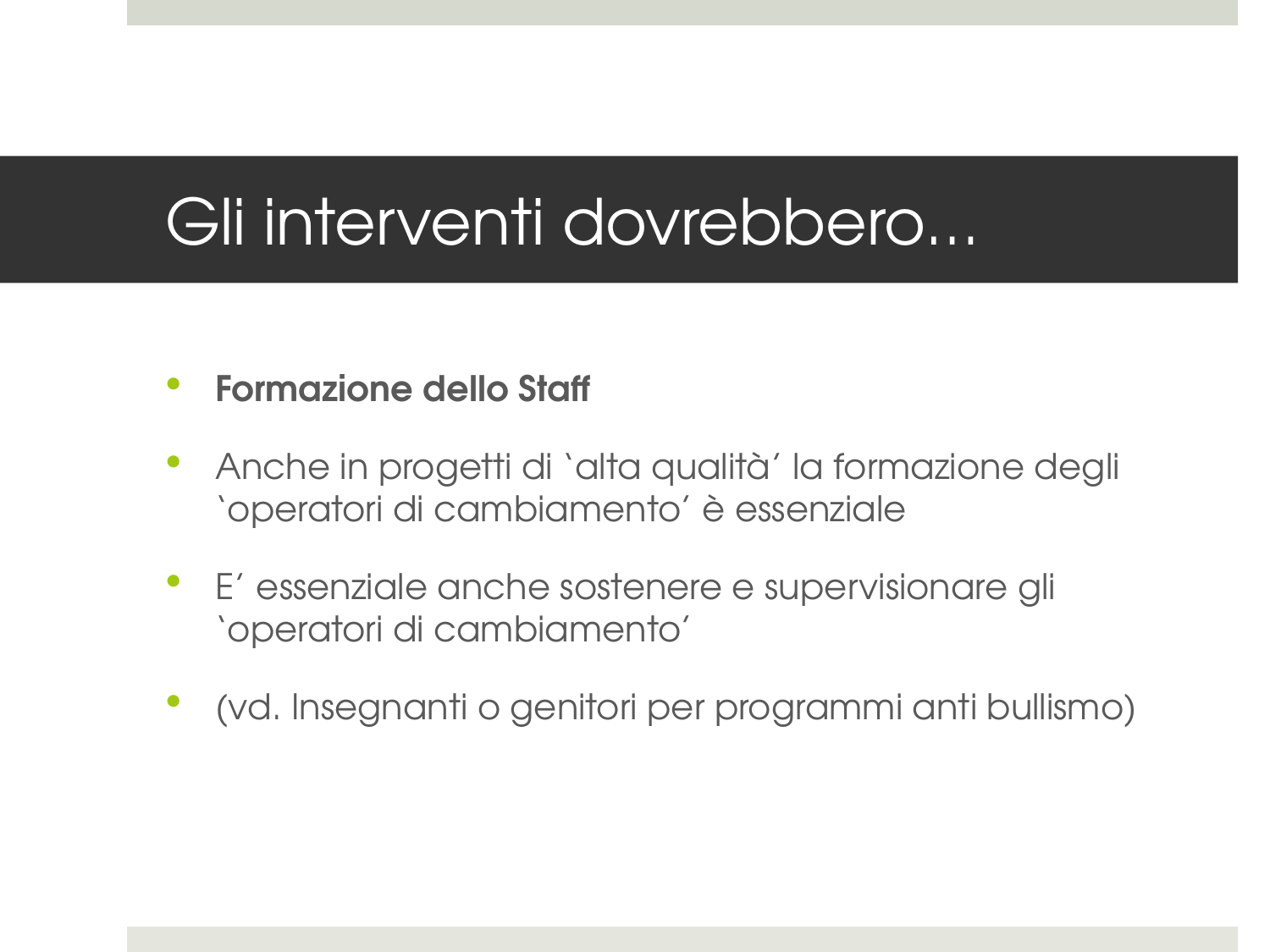

# Gli interventi dovrebbero…
Formazione dello Staff
Anche in progetti di ‘alta qualità’ la formazione degli ‘operatori di cambiamento’ è essenziale
E’ essenziale anche sostenere e supervisionare gli ‘operatori di cambiamento’
(vd. Insegnanti o genitori per programmi anti bullismo)